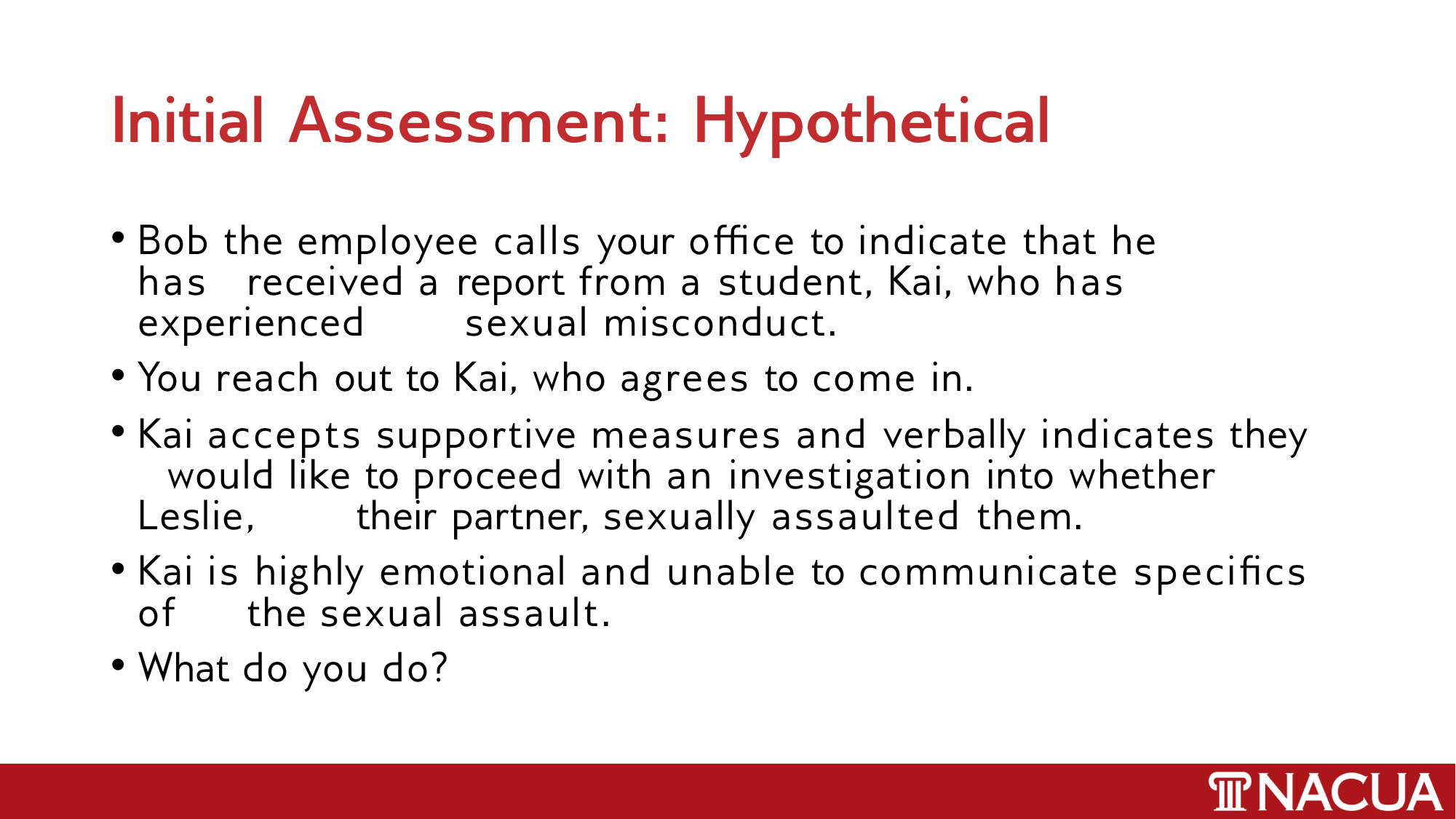

# Initial Assessment: Hypothetical
Bob the employee calls your office to indicate that he has 	received a report from a student, Kai, who has experienced 	sexual misconduct.
You reach out to Kai, who agrees to come in.
Kai accepts supportive measures and verbally indicates they 	would like to proceed with an investigation into whether Leslie, 	their partner, sexually assaulted them.
Kai is highly emotional and unable to communicate specifics of 	the sexual assault.
What do you do?